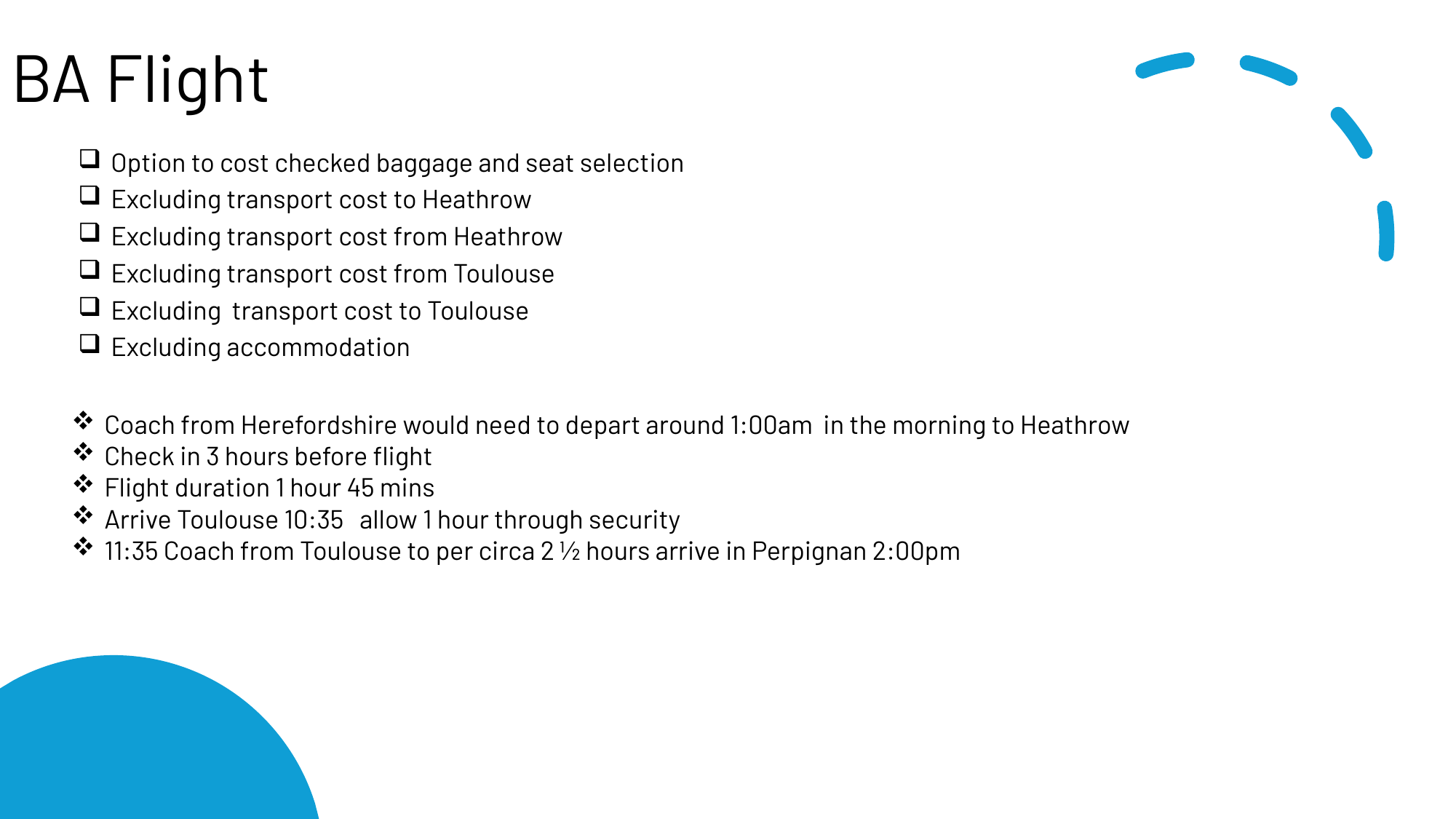

# BA Flight

Option to cost checked baggage and seat selection
Excluding transport cost to Heathrow
Excluding transport cost from Heathrow
Excluding transport cost from Toulouse
Excluding  transport cost to Toulouse
Excluding accommodation

Coach from Herefordshire would need to depart around 1:00am  in the morning to Heathrow
Check in 3 hours before flight
Flight duration 1 hour 45 mins
Arrive Toulouse 10:35   allow 1 hour through security
11:35 Coach from Toulouse to per circa 2 ½ hours arrive in Perpignan 2:00pm